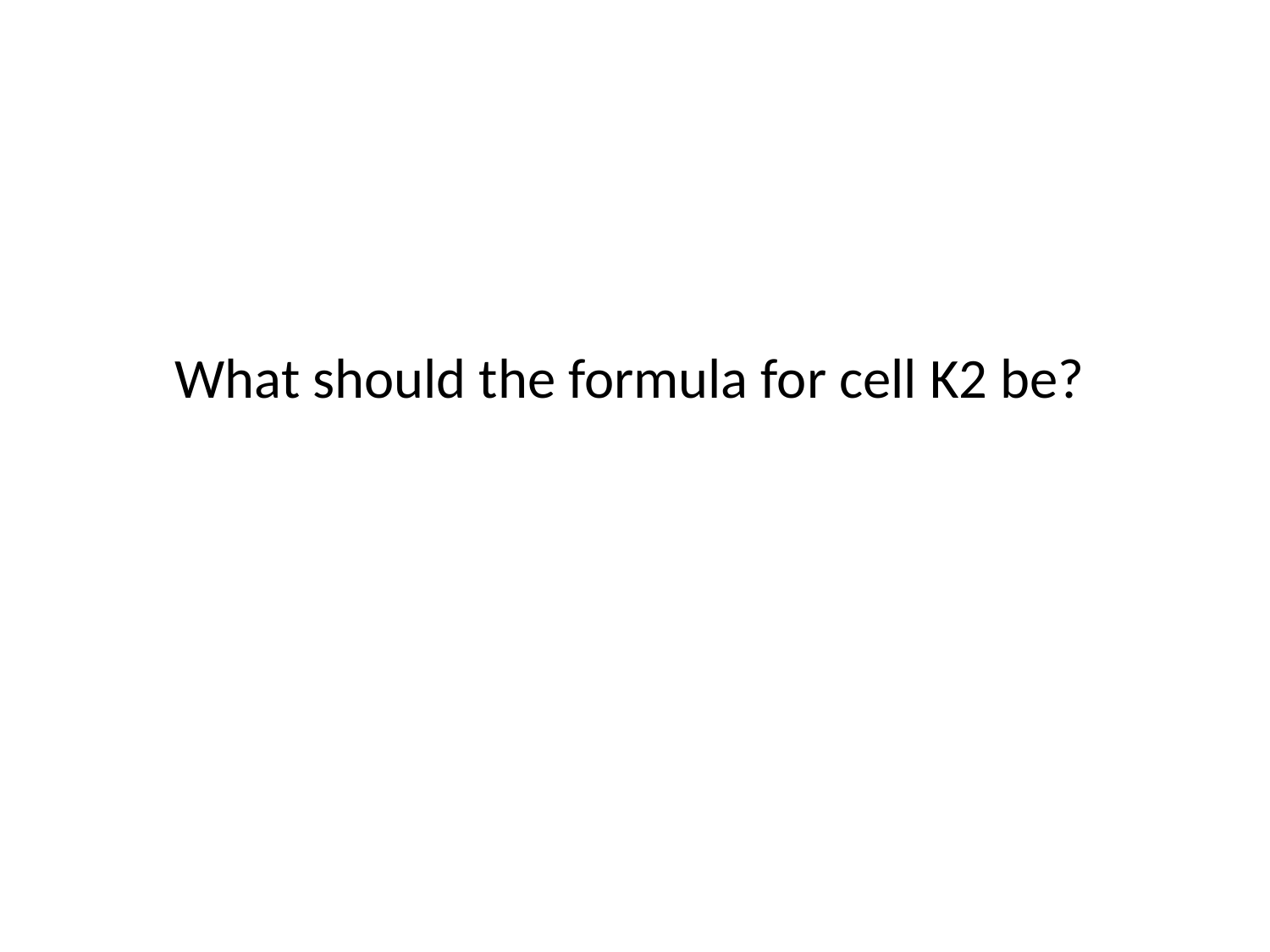

# What should the formula for cell K2 be?